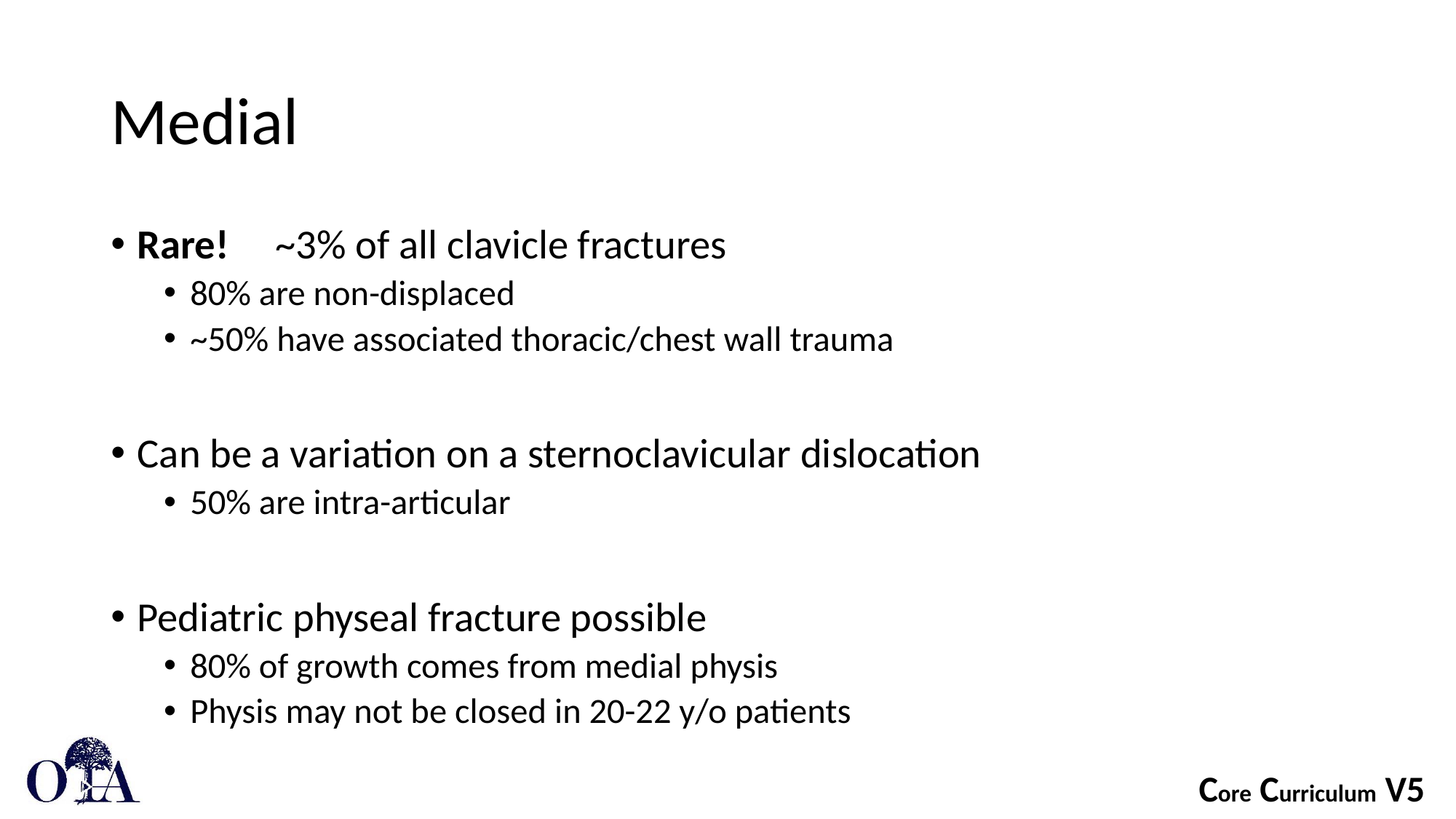

# Medial
Rare!     ~3% of all clavicle fractures
80% are non-displaced
~50% have associated thoracic/chest wall trauma

Can be a variation on a sternoclavicular dislocation
50% are intra-articular

Pediatric physeal fracture possible
80% of growth comes from medial physis
Physis may not be closed in 20-22 y/o patients